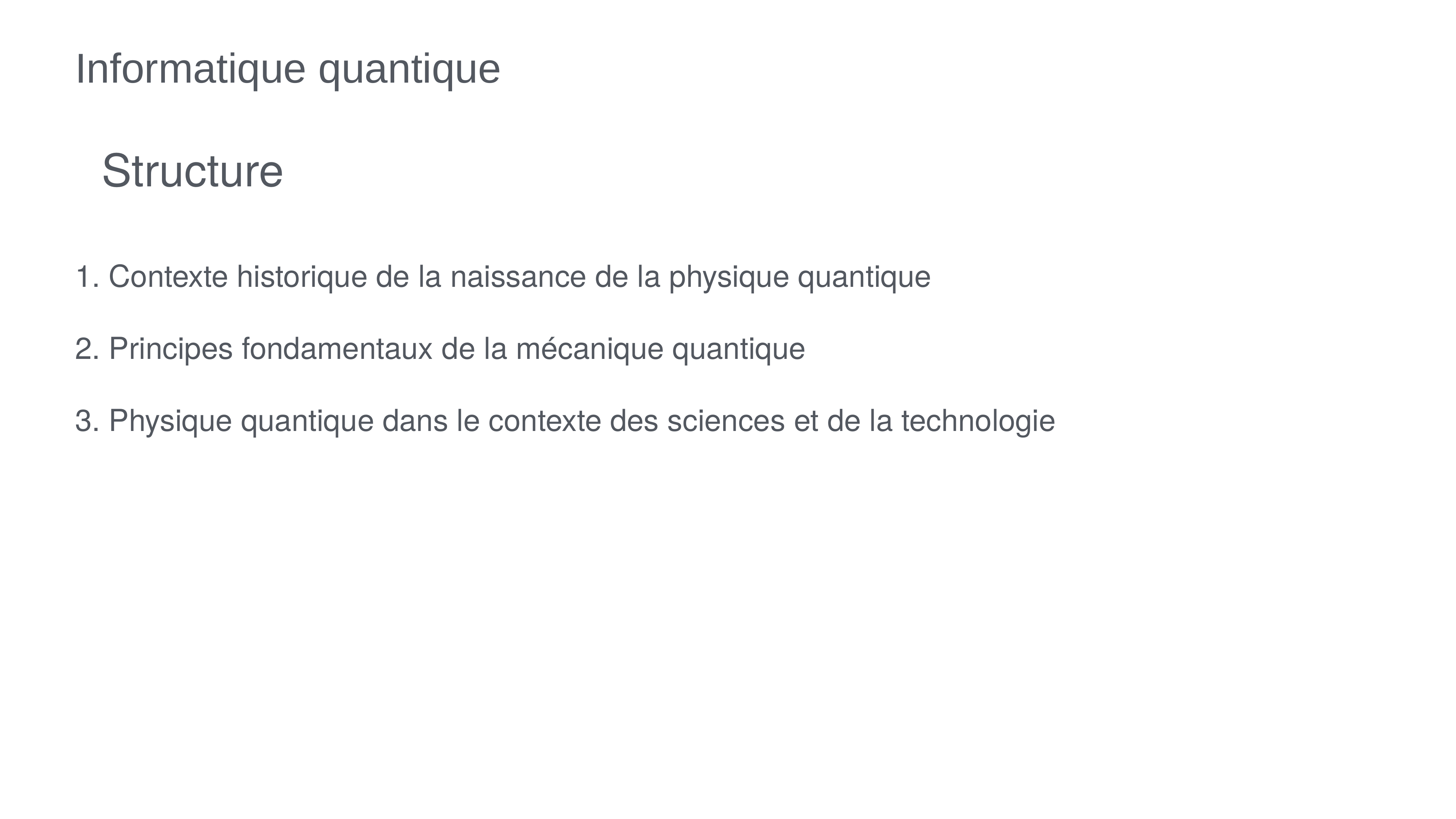

# Informatique quantique
Structure
1. Contexte historique de la naissance de la physique quantique
2. Principes fondamentaux de la mécanique quantique
3. Physique quantique dans le contexte des sciences et de la technologie